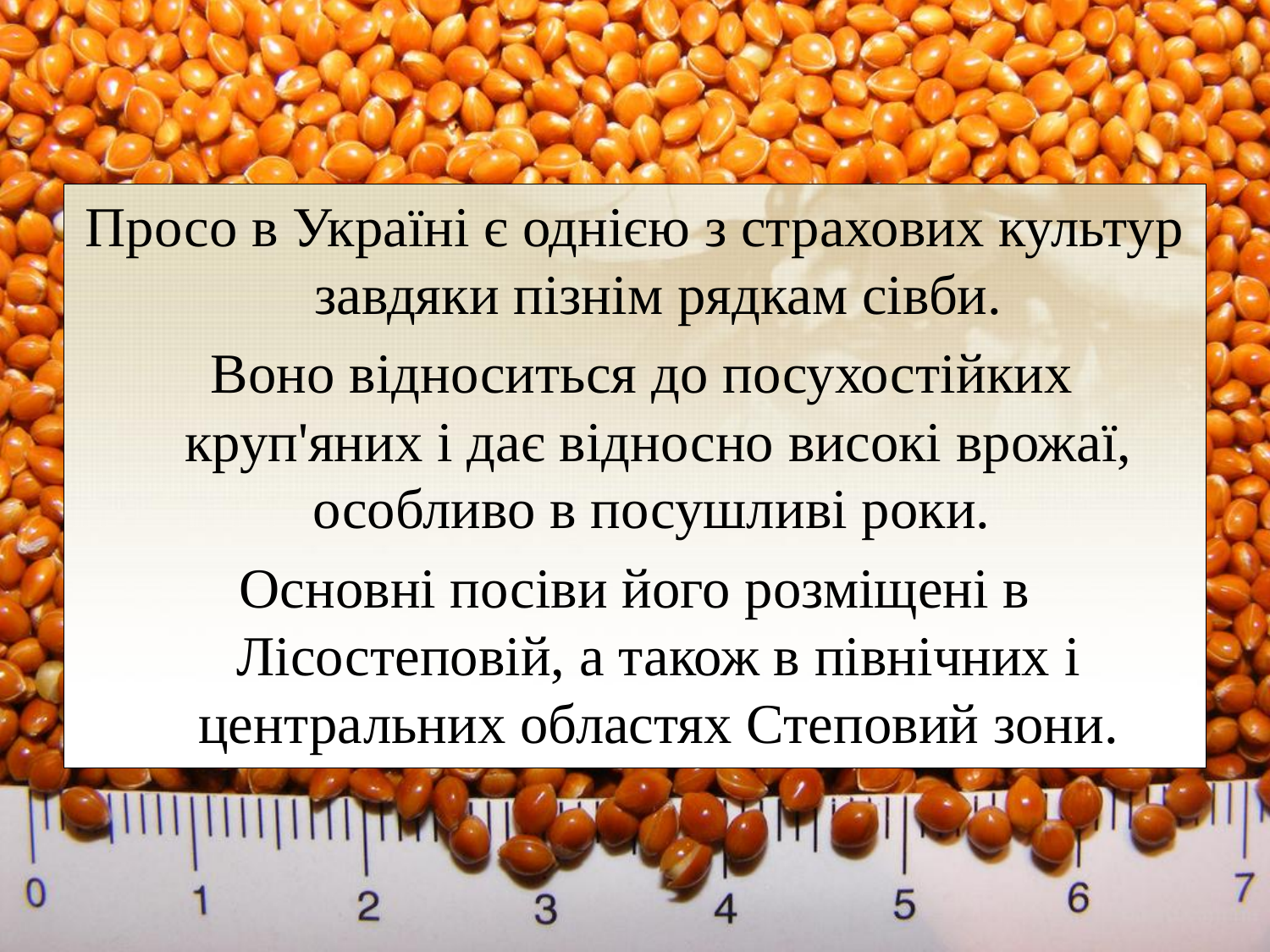

Просо в Україні є однією з страхових культур завдяки пізнім рядкам сівби.
 Воно відноситься до посухостійких круп'яних і дає відносно високі врожаї, особливо в посушливі роки.
Основні посіви його розміщені в Лісостеповій, а також в північних і центральних областях Степовий зони.